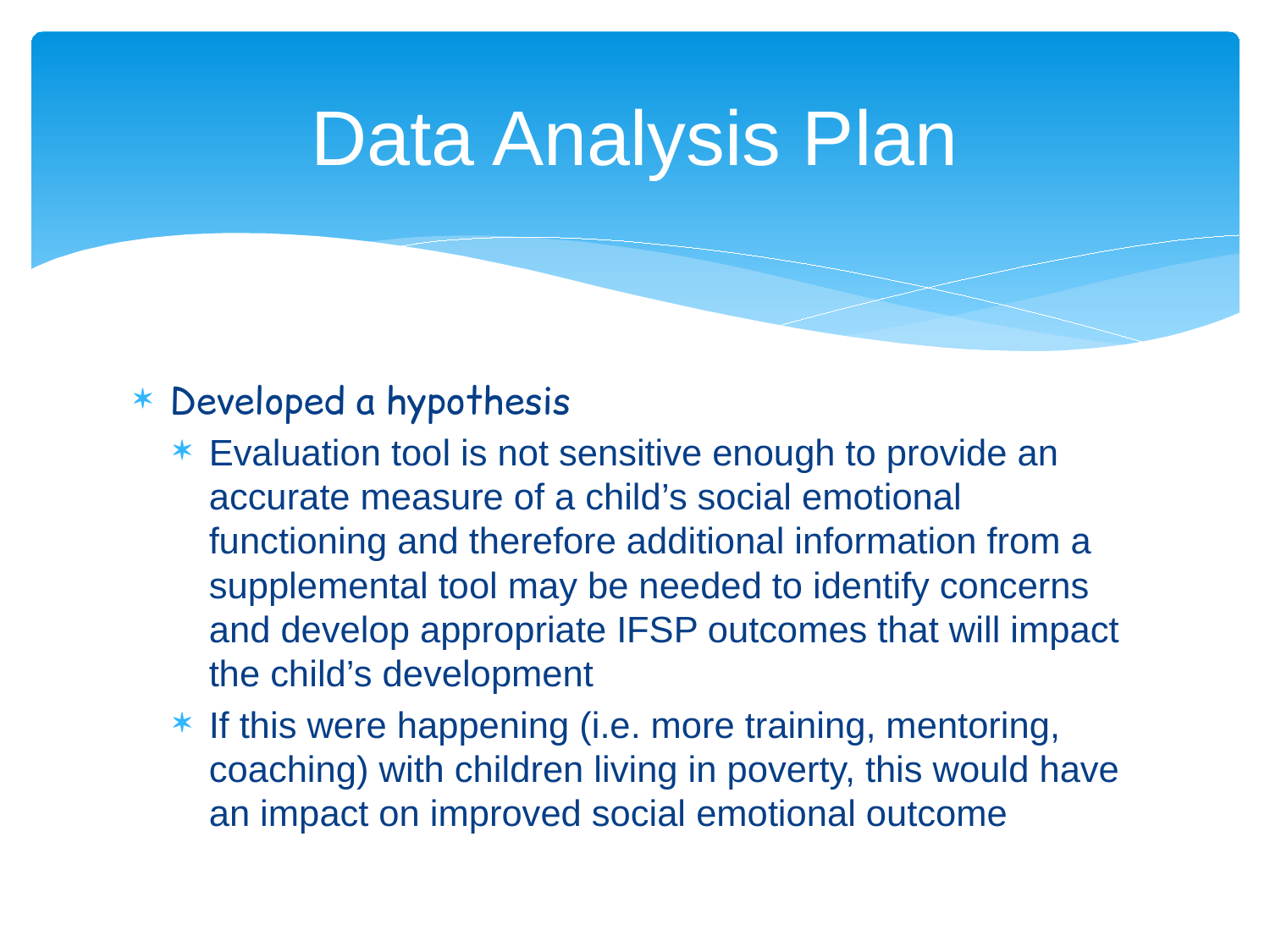

# Data Analysis Plan
Developed a hypothesis
Evaluation tool is not sensitive enough to provide an accurate measure of a child’s social emotional functioning and therefore additional information from a supplemental tool may be needed to identify concerns and develop appropriate IFSP outcomes that will impact the child’s development
If this were happening (i.e. more training, mentoring, coaching) with children living in poverty, this would have an impact on improved social emotional outcome